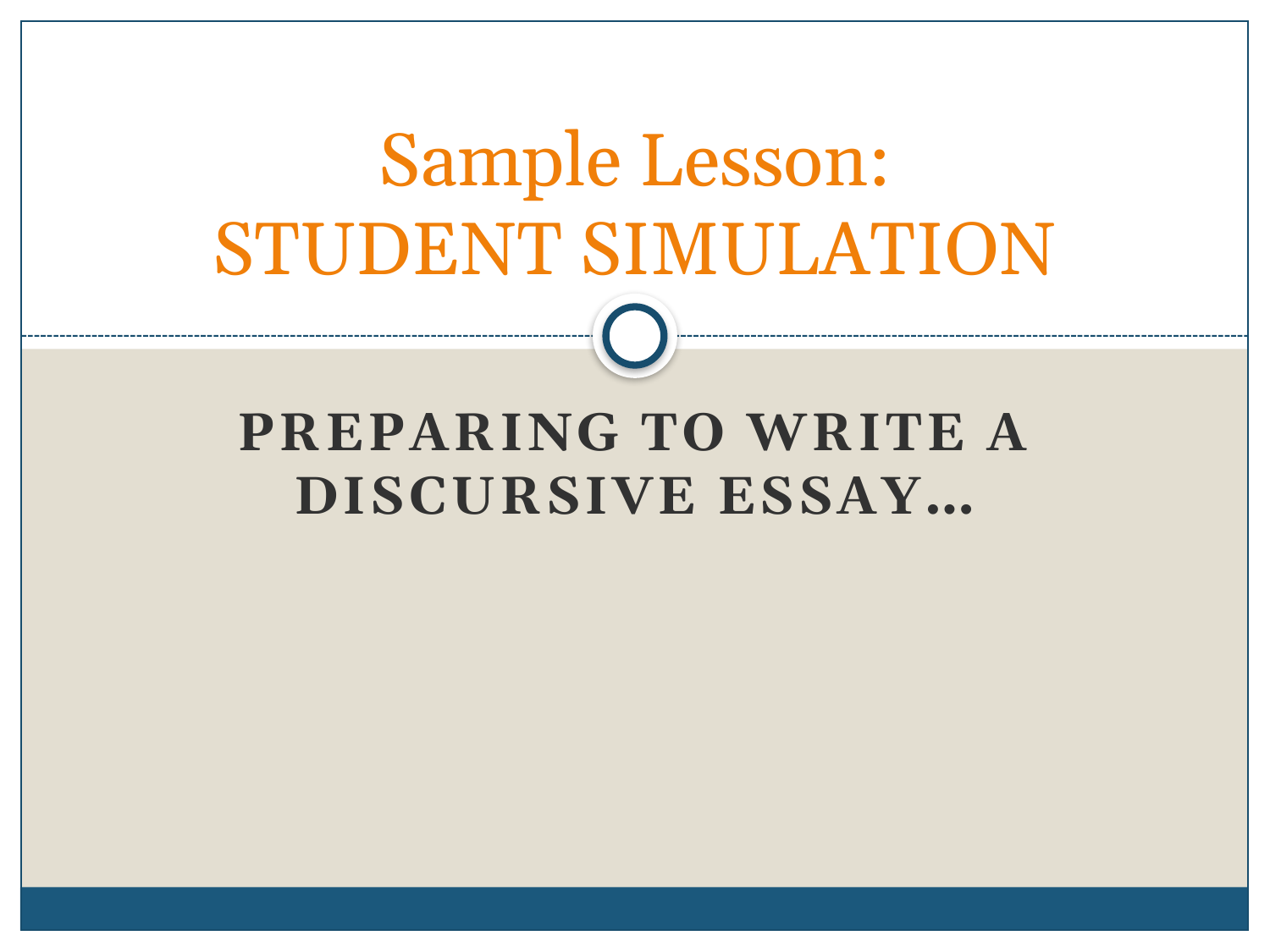

# Sample Lesson: STUDENT SIMULATION
PREPARING TO WRITE a discursive ESSAY…